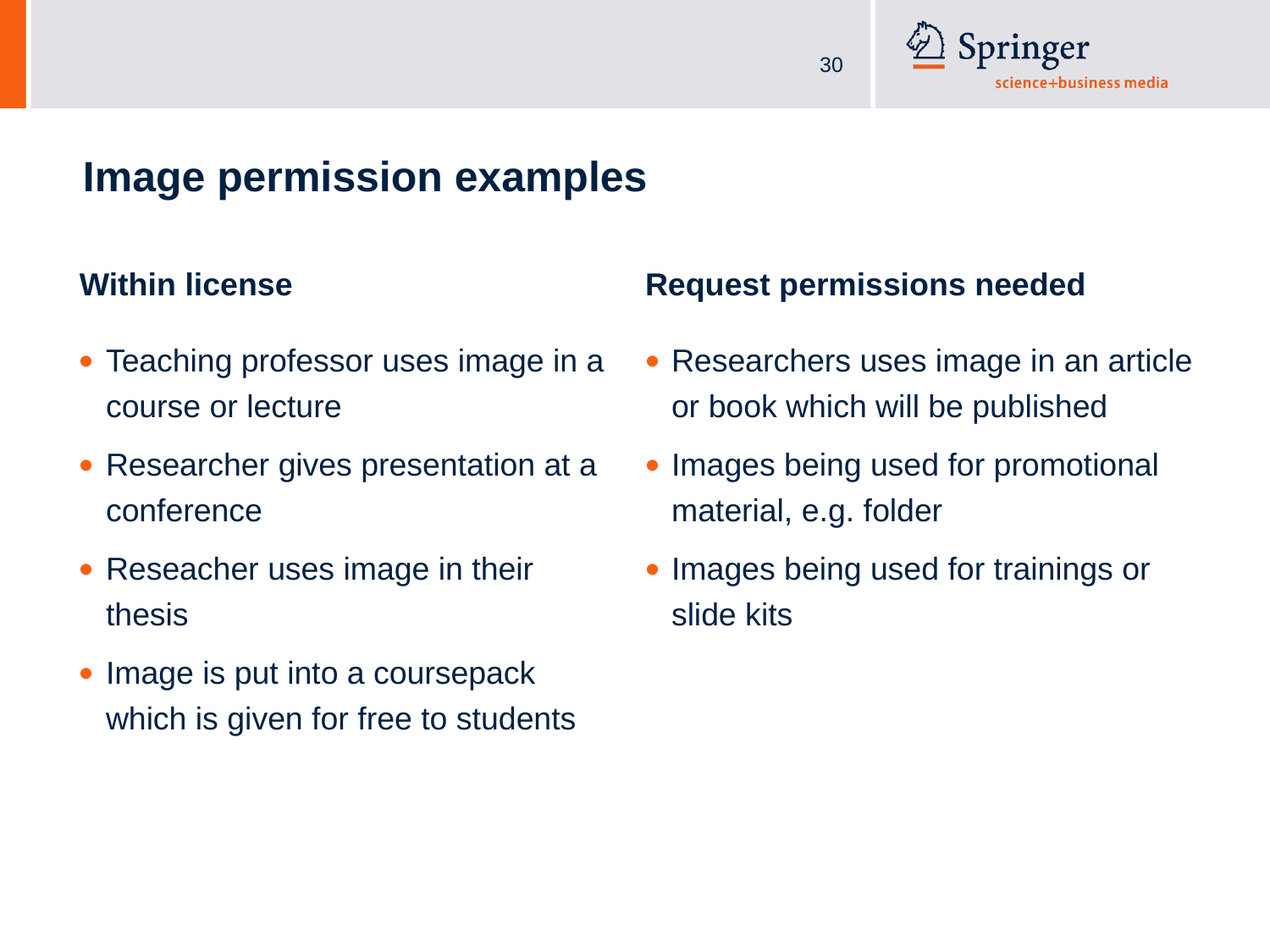

# Image permission examples
Within license
Request permissions needed
Teaching professor uses image in a course or lecture
Researcher gives presentation at a conference
Reseacher uses image in their thesis
Image is put into a coursepack which is given for free to students
Researchers uses image in an article or book which will be published
Images being used for promotional material, e.g. folder
Images being used for trainings or slide kits